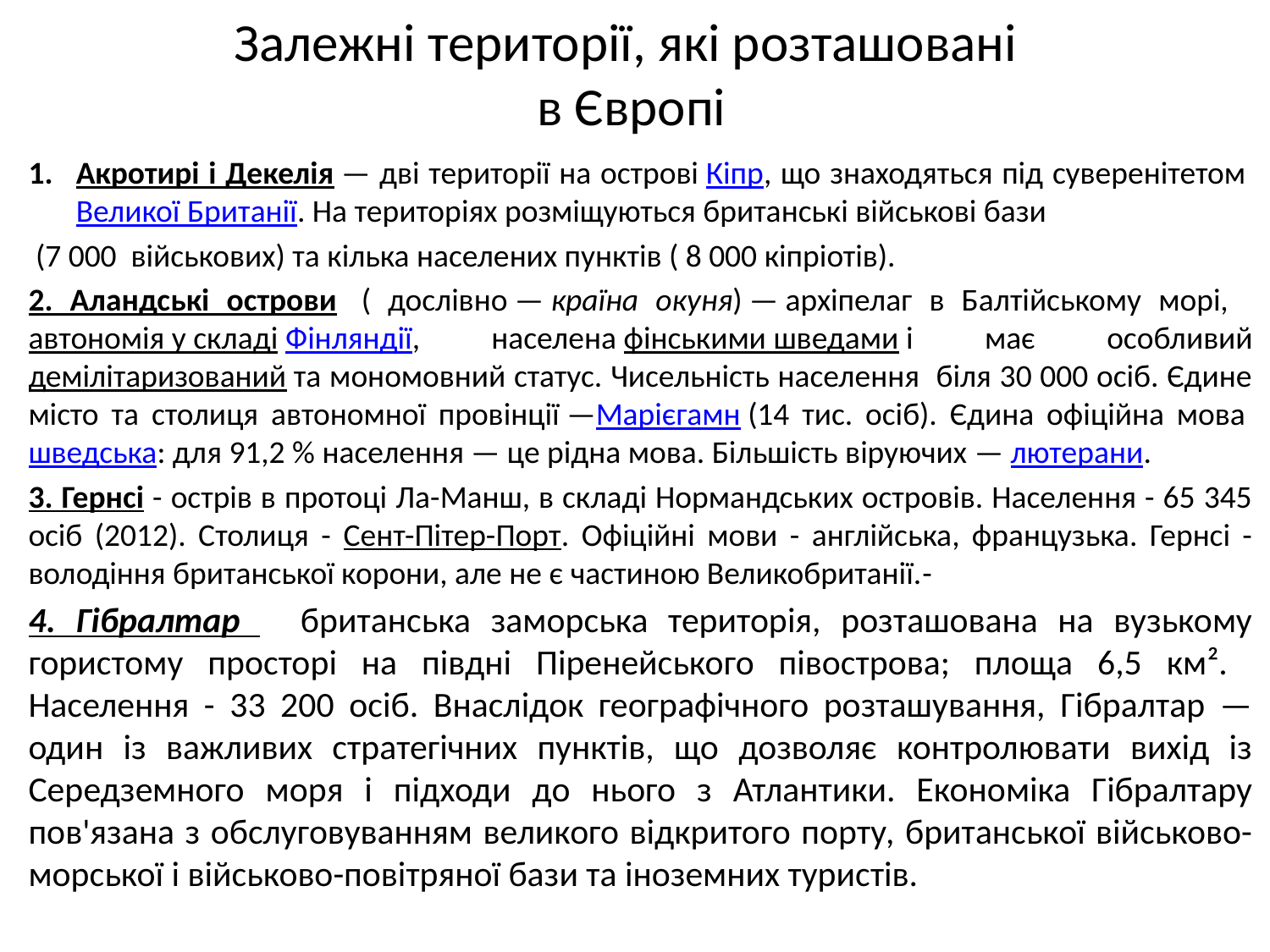

# Залежні території, які розташовані в Європі
Акротирі і Декелія — дві території на острові Кіпр, що знаходяться під суверенітетом Великої Британії. На територіях розміщуються британські військові бази
 (7 000  військових) та кілька населених пунктів ( 8 000 кіпріотів).
2. Аландські острови  ( дослівно — країна окуня) — архіпелаг в Балтійському морі,  автономія у складі Фінляндії, населена фінськими шведами і має особливий демілітаризований та мономовний статус. Чисельність населення  біля 30 000 осіб. Єдине місто та столиця автономної провінції —Марієгамн (14 тис. осіб). Єдина офіційна мова шведська: для 91,2 % населення — це рідна мова. Більшість віруючих — лютерани.
3. Гернсі - острів в протоці Ла-Манш, в складі Нормандських островів. Населення - 65 345 осіб (2012). Столиця - Сент-Пітер-Порт. Офіційні мови - англійська, французька. Гернсі - володіння британської корони, але не є частиною Великобританії.-
4. Гібралтар   британська заморська територія, розташована на вузькому гористому просторі на півдні Піренейського півострова; площа 6,5 км².  Населення - 33 200 осіб. Внаслідок географічного розташування, Гібралтар — один із важливих стратегічних пунктів, що дозволяє контролювати вихід із Середземного моря і підходи до нього з Атлантики. Економіка Гібралтару пов'язана з обслуговуванням великого відкритого порту, британської військово-морської і військово-повітряної бази та іноземних туристів.